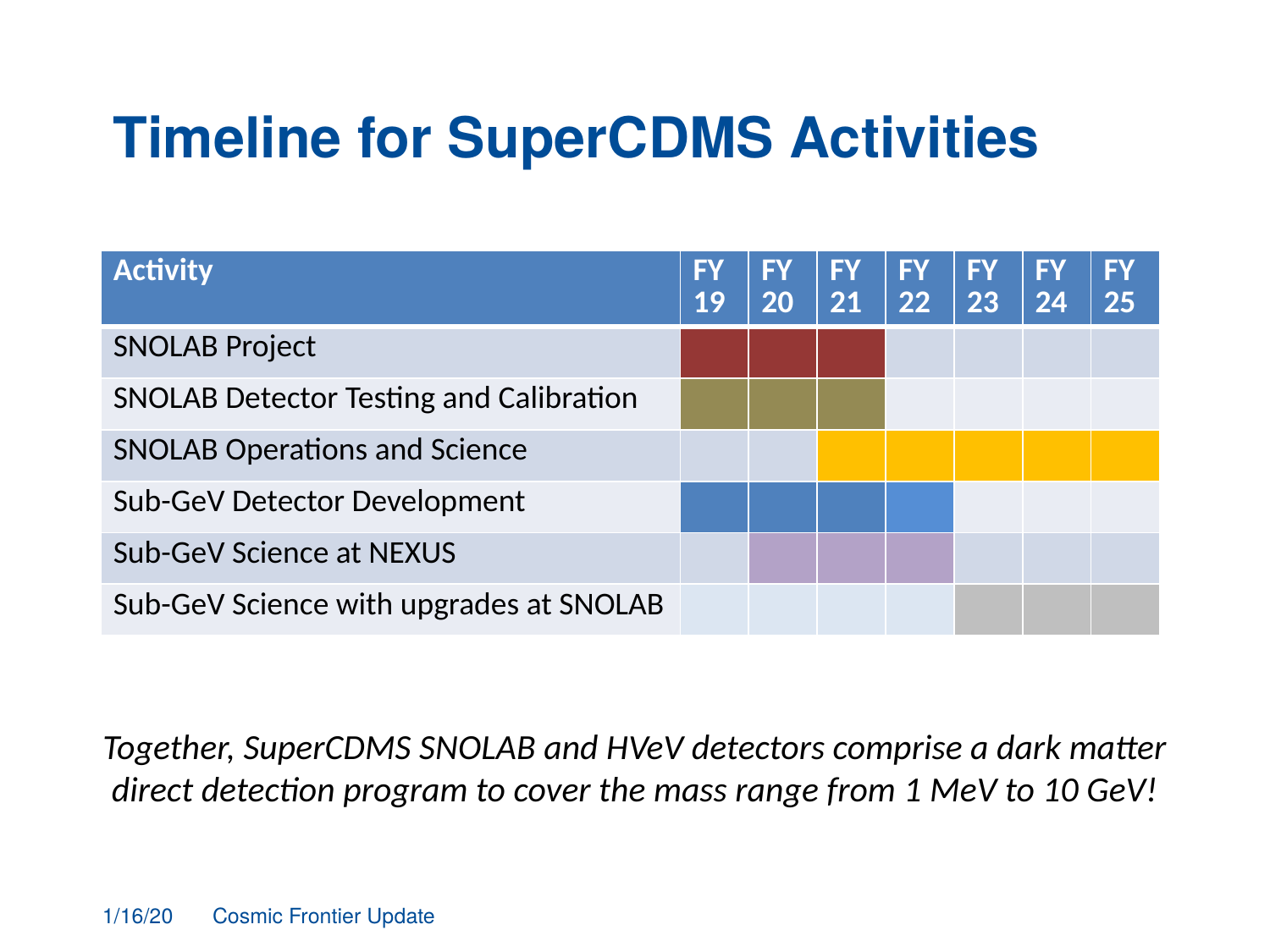

# Timeline for SuperCDMS Activities
| Activity | FY19 | FY20 | FY21 | FY22 | FY23 | FY24 | FY25 |
| --- | --- | --- | --- | --- | --- | --- | --- |
| SNOLAB Project |  |  |  |  |  |  |  |
| SNOLAB Detector Testing and Calibration |  |  |  |  |  |  |  |
| SNOLAB Operations and Science |  |  |  |  |  |  |  |
| Sub-GeV Detector Development |  |  |  |  |  |  |  |
| Sub-GeV Science at NEXUS |  |  |  |  |  |  |  |
| Sub-GeV Science with upgrades at SNOLAB |  |  |  |  |  |  |  |
Together, SuperCDMS SNOLAB and HVeV detectors comprise a dark matter direct detection program to cover the mass range from 1 MeV to 10 GeV!
1/16/20
Cosmic Frontier Update